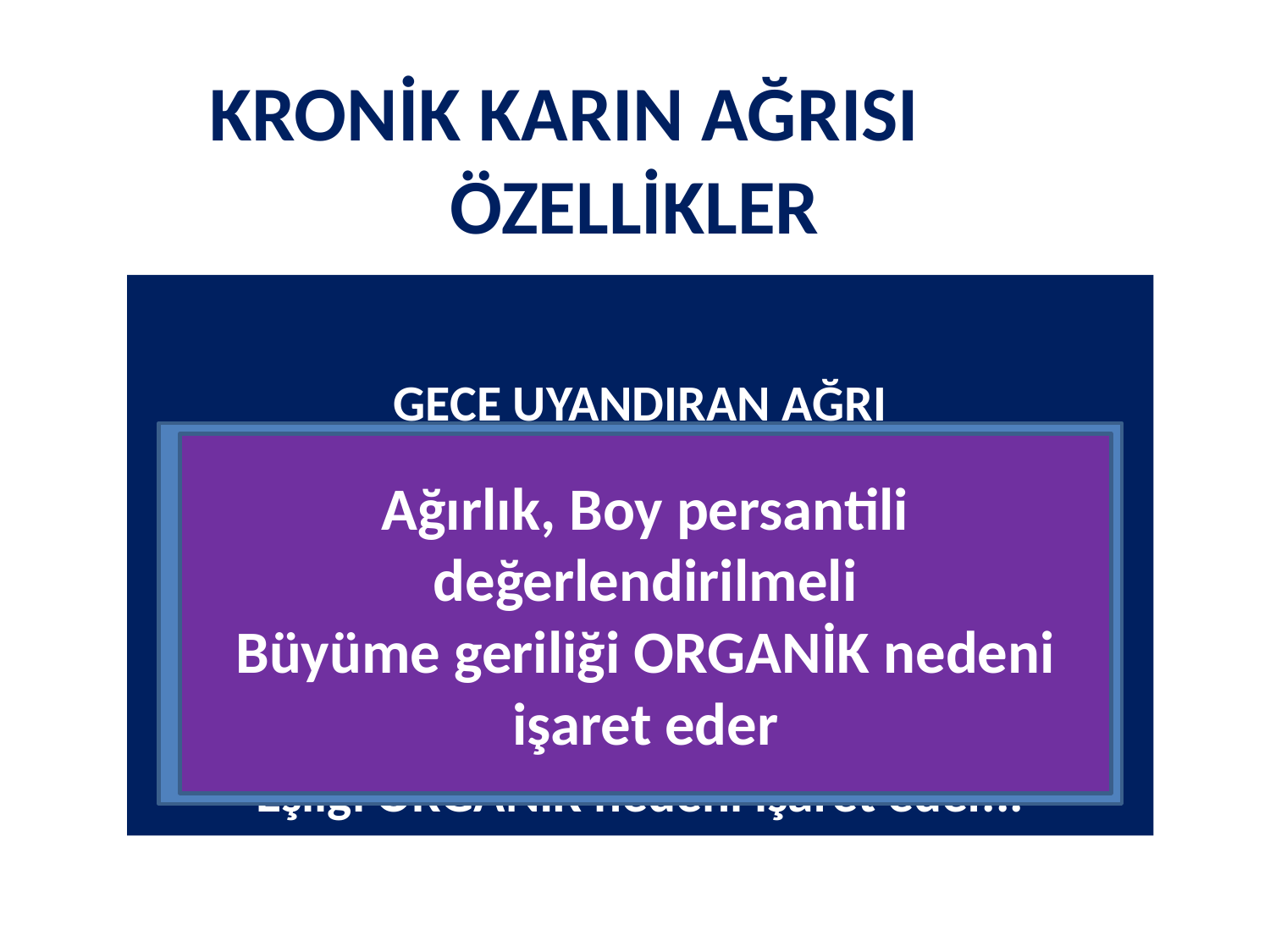

# KRONİK KARIN AĞRISI         ÖZELLİKLER

GECE UYANDIRAN AĞRI
Kusma
İshal, Kabızlık
Ateş
Eşliği ORGANİK nedeni işaret eder...
Her kronik karın ağrısında
Öncelikle
Dışkılama özellikleri SORGULANMALI
Ağırlık, Boy persantili değerlendirilmeli
Büyüme geriliği ORGANİK nedeni işaret eder